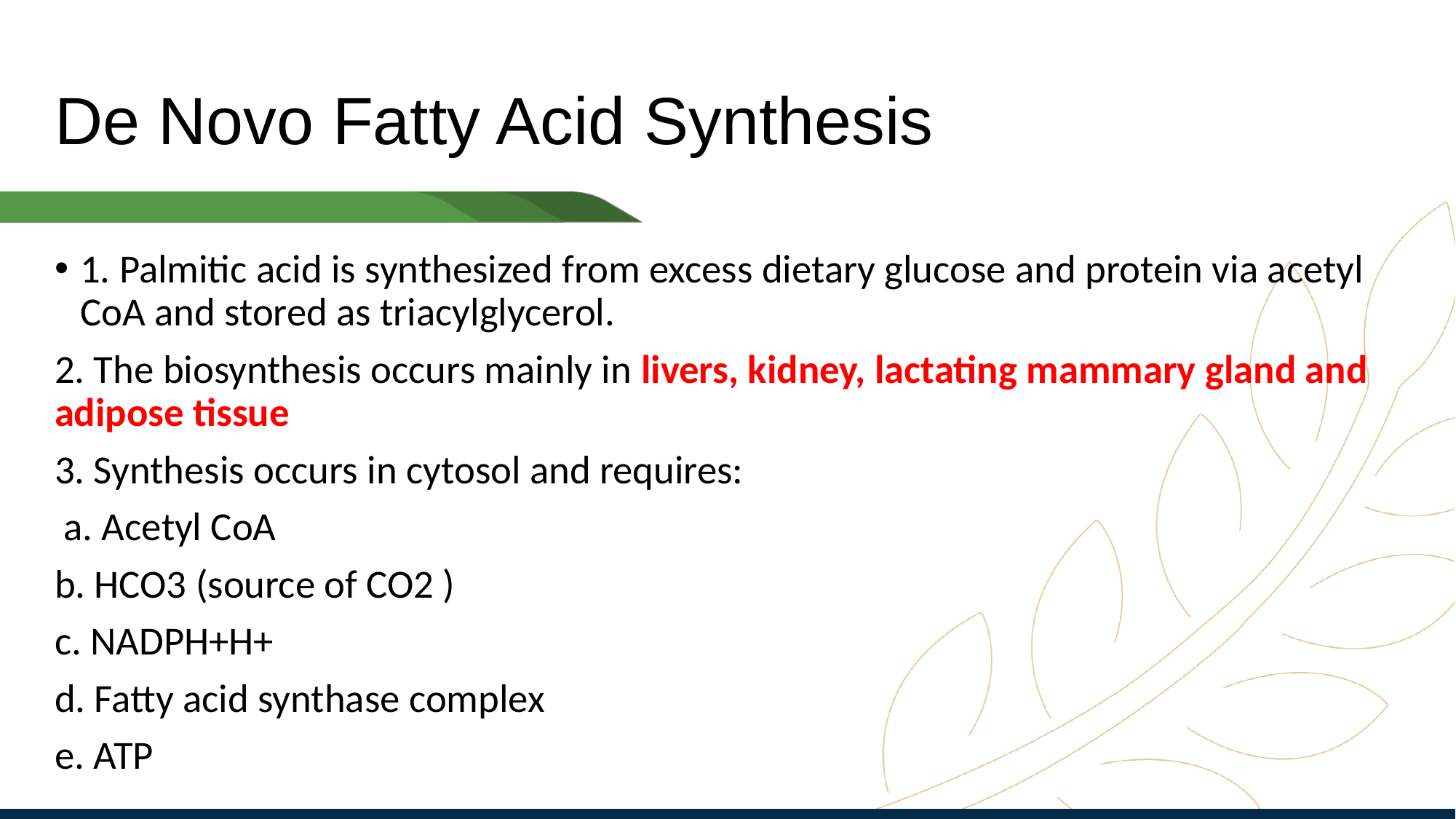

# De Novo Fatty Acid Synthesis
1. Palmitic acid is synthesized from excess dietary glucose and protein via acetyl CoA and stored as triacylglycerol.
2. The biosynthesis occurs mainly in livers, kidney, lactating mammary gland and adipose tissue
3. Synthesis occurs in cytosol and requires:
 a. Acetyl CoA
b. HCO3 (source of CO2 )
c. NADPH+H+
d. Fatty acid synthase complex
e. ATP